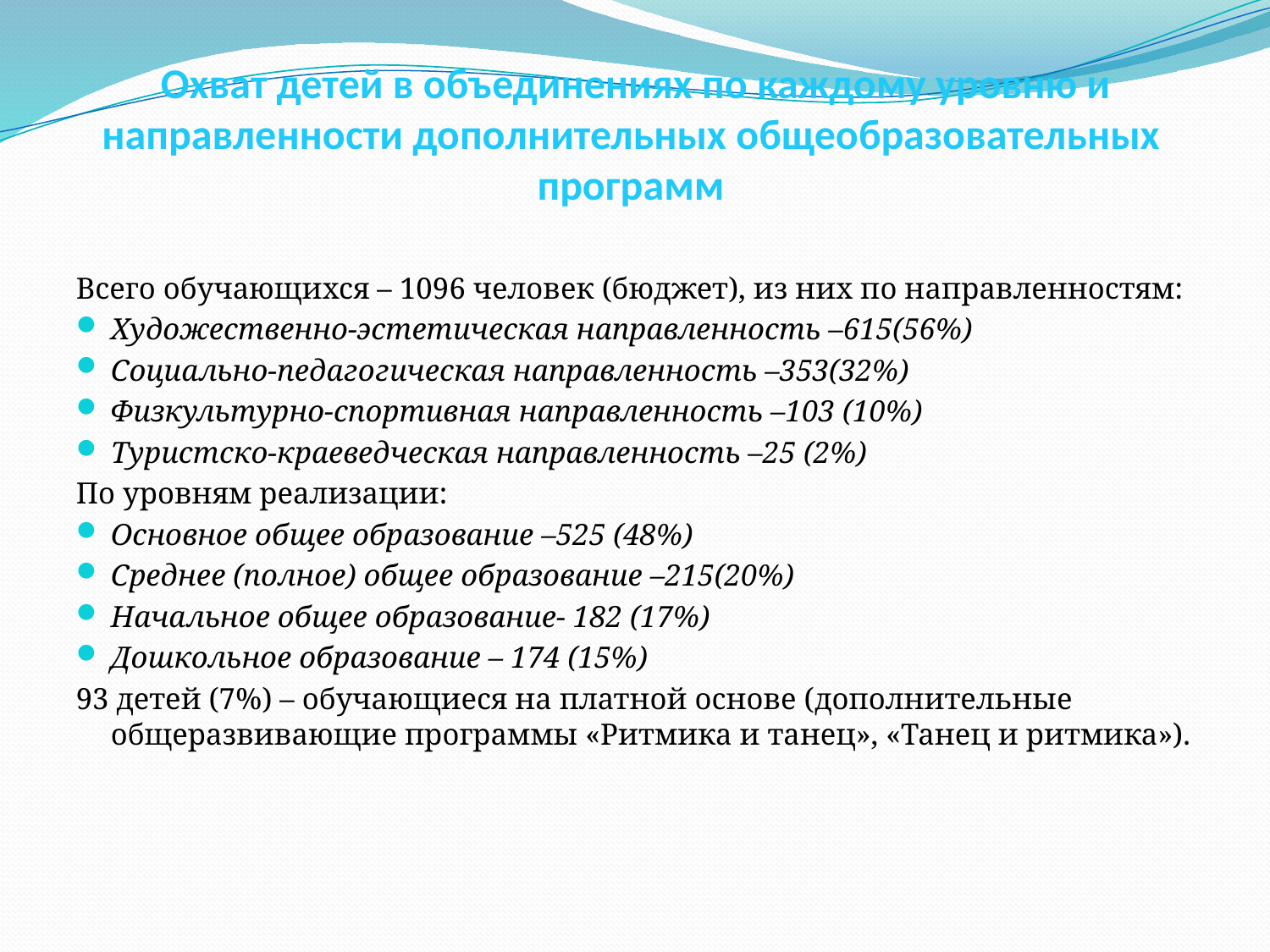

# Охват детей в объединениях по каждому уровню и направленности дополнительных общеобразовательных программ

Всего обучающихся – 1096 человек (бюджет), из них по направленностям:
Художественно-эстетическая направленность –615(56%)
Социально-педагогическая направленность –353(32%)
Физкультурно-спортивная направленность –103 (10%)
Туристско-краеведческая направленность –25 (2%)
По уровням реализации:
Основное общее образование –525 (48%)
Среднее (полное) общее образование –215(20%)
Начальное общее образование- 182 (17%)
Дошкольное образование – 174 (15%)
93 детей (7%) – обучающиеся на платной основе (дополнительные общеразвивающие программы «Ритмика и танец», «Танец и ритмика»).